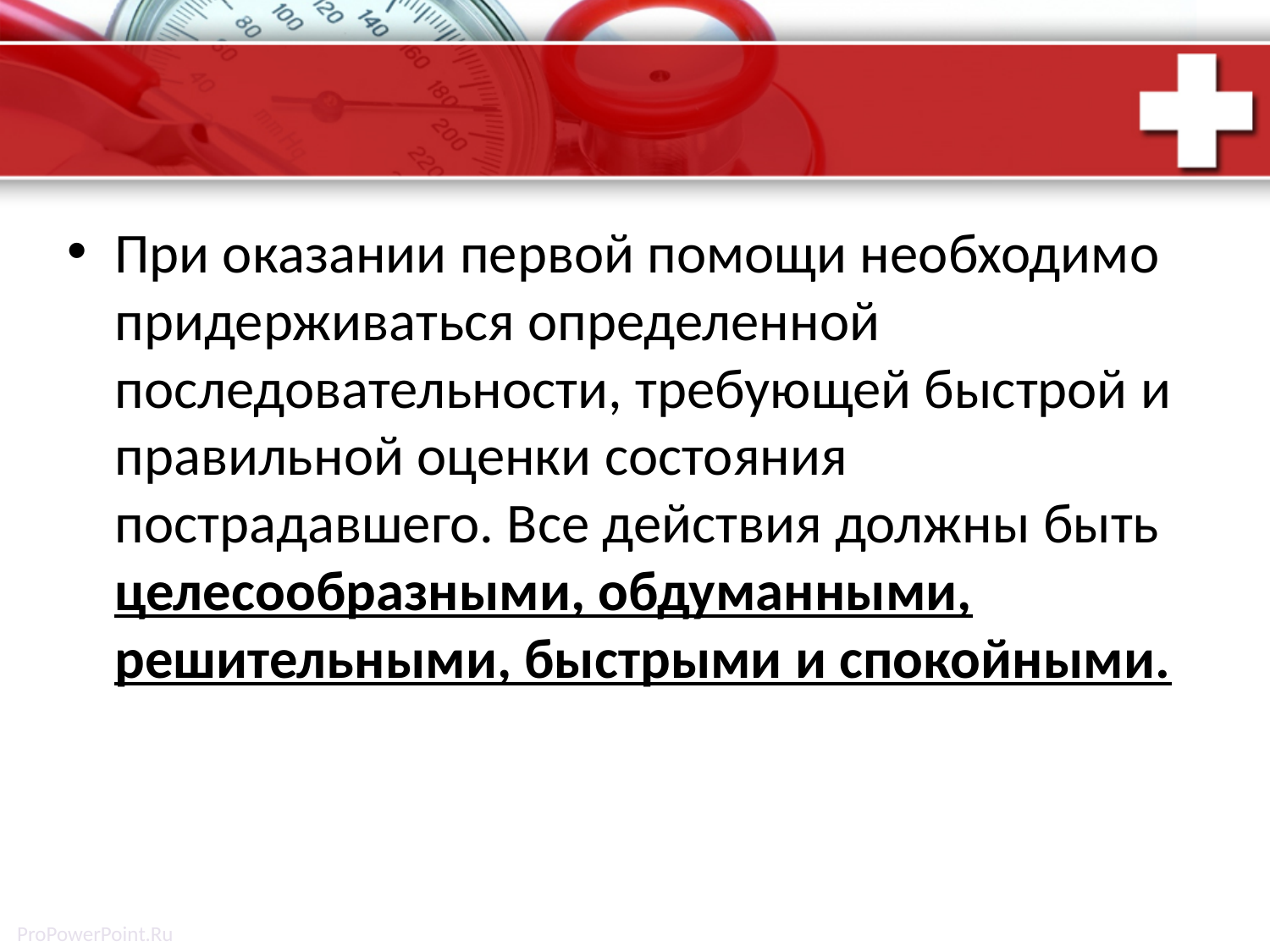

При оказании первой помощи необходимо придерживаться определенной последовательности, требующей быстрой и правильной оценки состояния пострадавшего. Все действия должны быть целесообразными, обдуманными, решительными, быстрыми и спокойными.